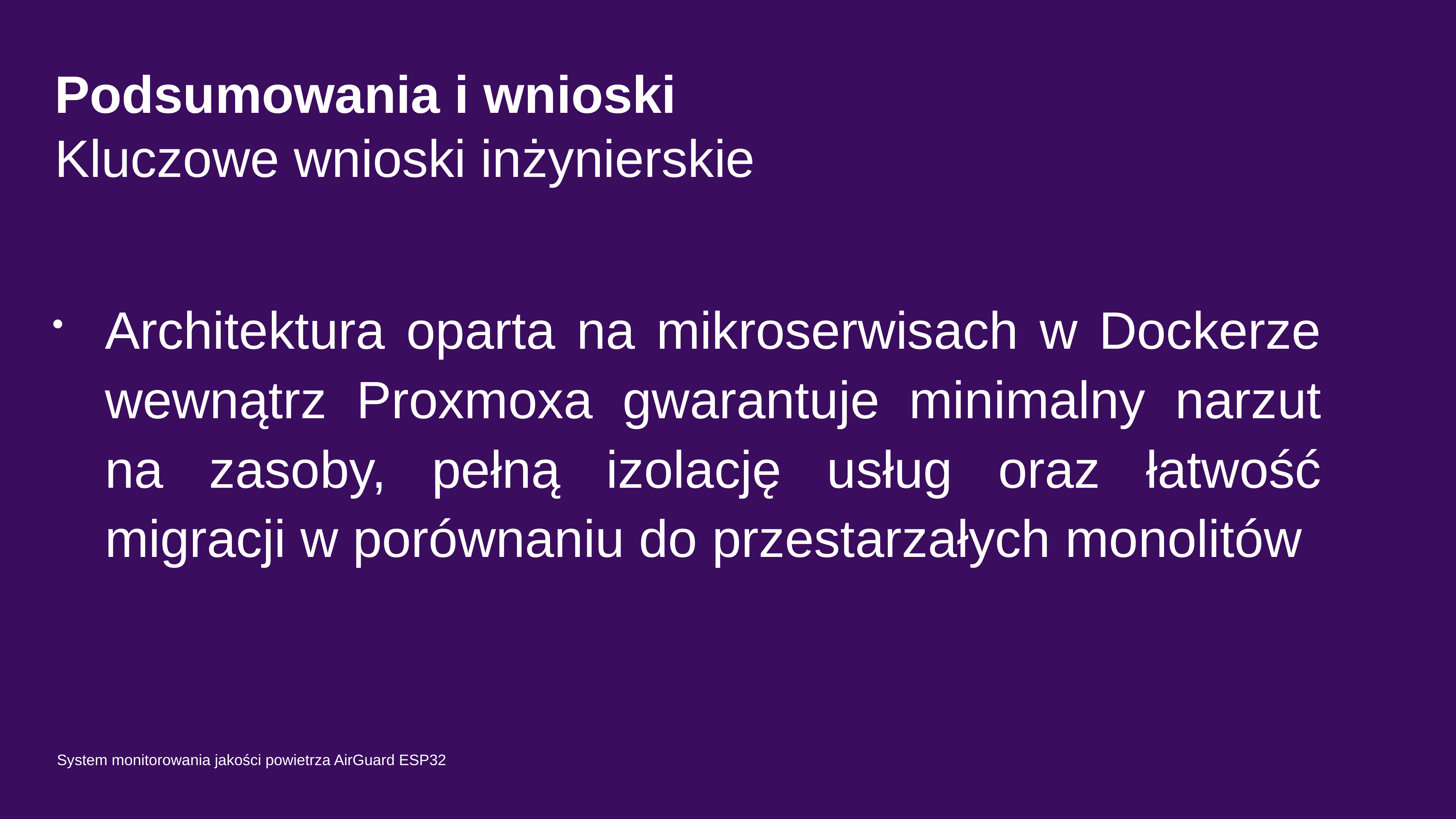

# Podsumowania i wnioski
Kluczowe wnioski inżynierskie
Architektura oparta na mikroserwisach w Dockerze wewnątrz Proxmoxa gwarantuje minimalny narzut na zasoby, pełną izolację usług oraz łatwość migracji w porównaniu do przestarzałych monolitów
System monitorowania jakości powietrza AirGuard ESP32